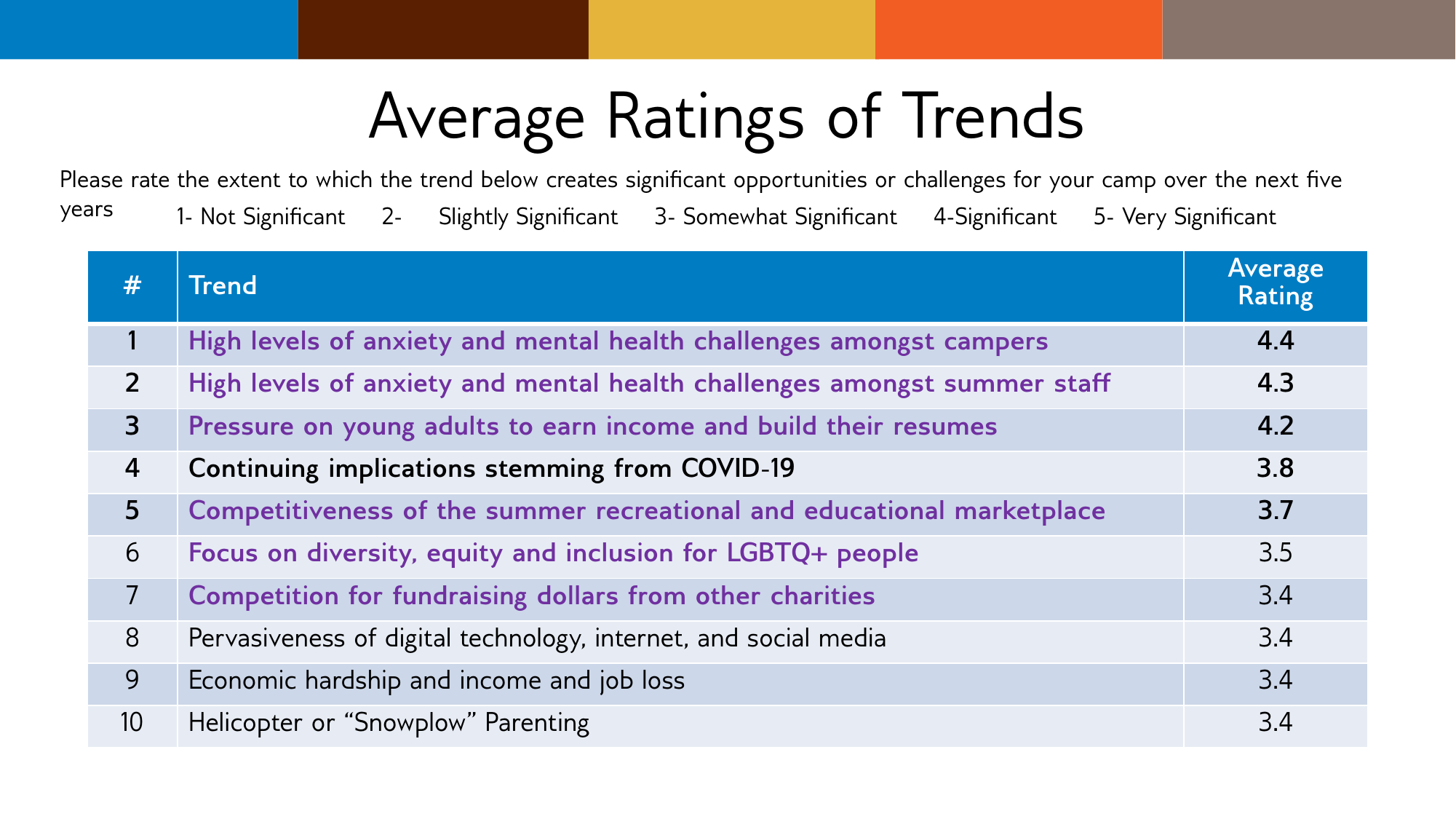

# Average Ratings of Trends
Please rate the extent to which the trend below creates significant opportunities or challenges for your camp over the next five years
1- Not Significant     2-     Slightly Significant     3- Somewhat Significant     4-Significant     5- Very Significant
| # | Trend | Average Rating |
| --- | --- | --- |
| 1 | High levels of anxiety and mental health challenges amongst campers | 4.4 |
| 2 | High levels of anxiety and mental health challenges amongst summer staff | 4.3 |
| 3 | Pressure on young adults to earn income and build their resumes | 4.2 |
| 4 | Continuing implications stemming from COVID-19 | 3.8 |
| 5 | Competitiveness of the summer recreational and educational marketplace | 3.7 |
| 6 | Focus on diversity, equity and inclusion for LGBTQ+ people | 3.5 |
| 7 | Competition for fundraising dollars from other charities | 3.4 |
| 8 | Pervasiveness of digital technology, internet, and social media | 3.4 |
| 9 | Economic hardship and income and job loss | 3.4 |
| 10 | Helicopter or “Snowplow” Parenting | 3.4 |